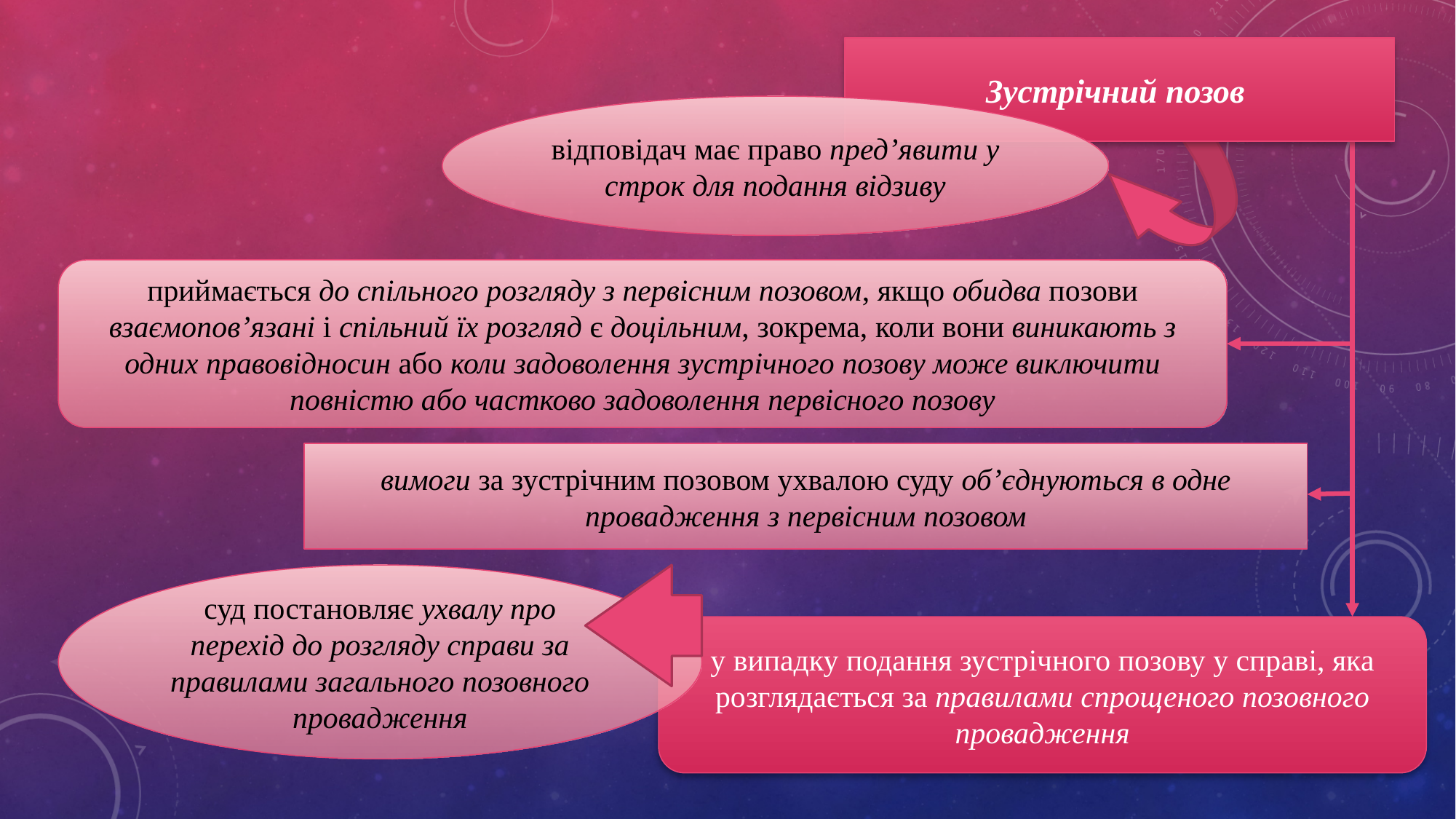

Зустрічний позов
відповідач має право пред’явити у строк для подання відзиву

приймається до спільного розгляду з первісним позовом, якщо обидва позови взаємопов’язані і спільний їх розгляд є доцільним, зокрема, коли вони виникають з одних правовідносин або коли задоволення зустрічного позову може виключити повністю або частково задоволення первісного позову
вимоги за зустрічним позовом ухвалою суду об’єднуються в одне провадження з первісним позовом
суд постановляє ухвалу про перехід до розгляду справи за правилами загального позовного провадження

у випадку подання зустрічного позову у справі, яка розглядається за правилами спрощеного позовного провадження